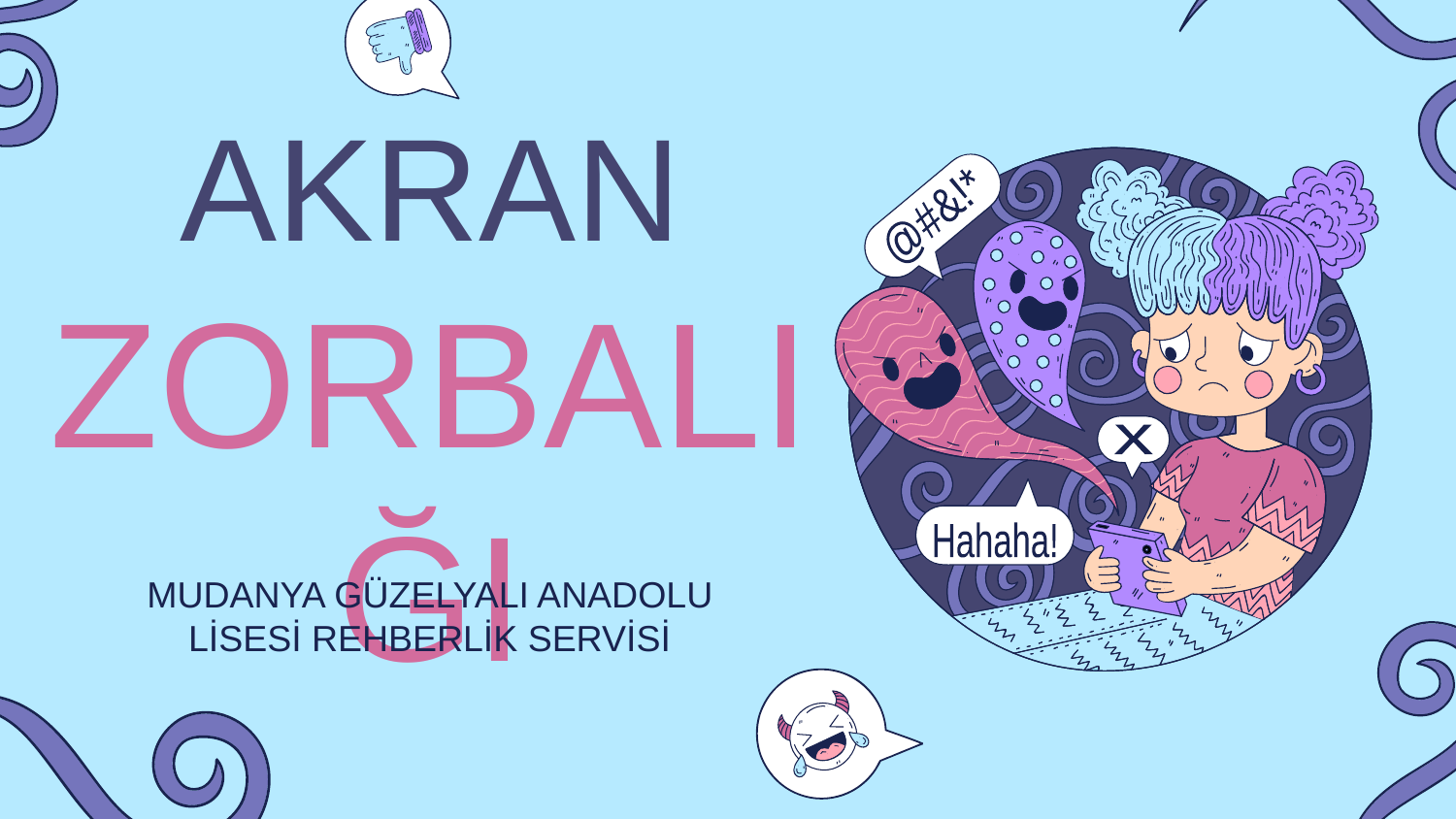

@#&!*
x
Hahaha!
# AKRAN ZORBALIĞI
MUDANYA GÜZELYALI ANADOLU LİSESİ REHBERLİK SERVİSİ